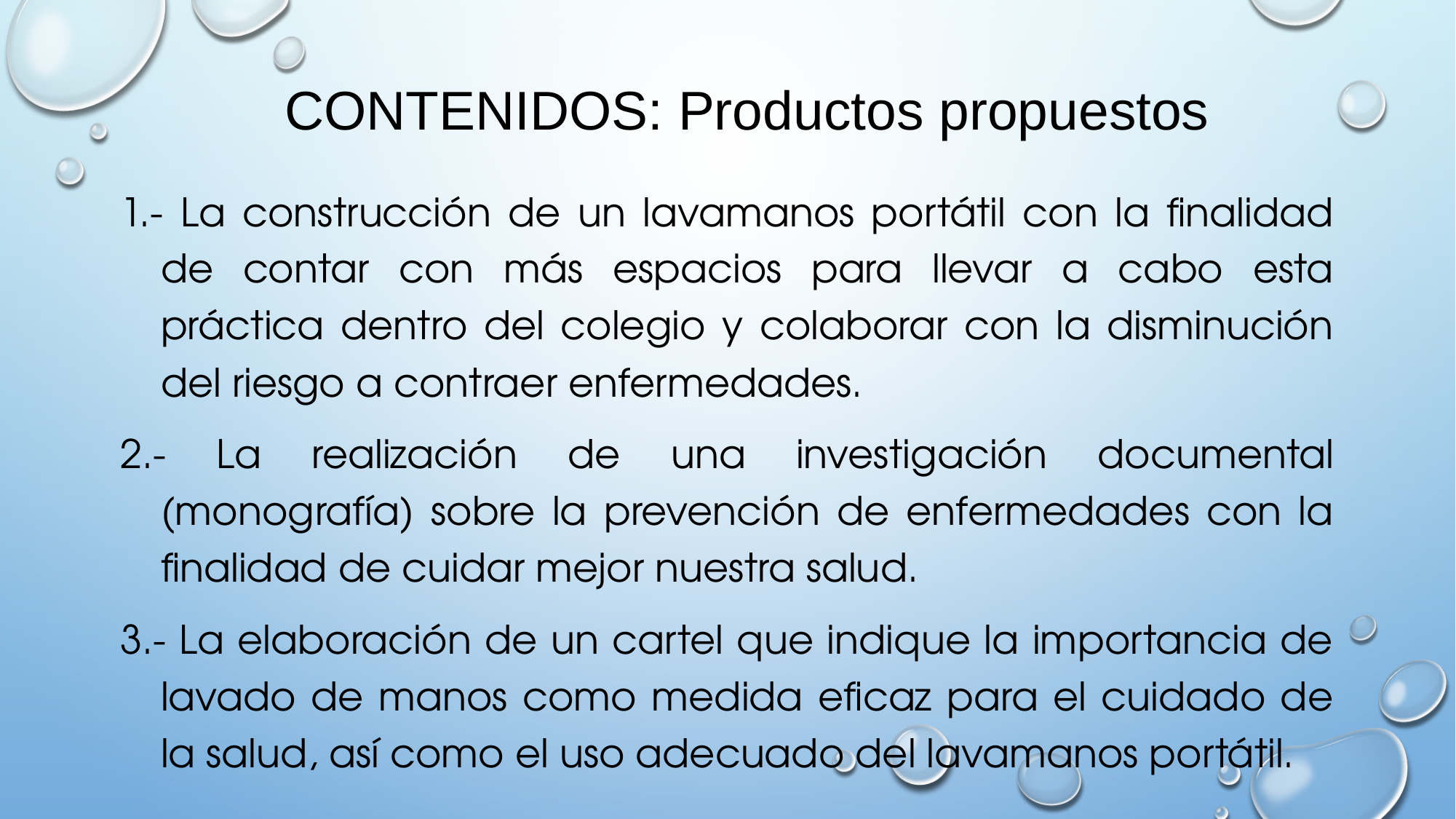

CONTENIDOS: Productos propuestos
1.- La construcción de un lavamanos portátil con la finalidad de contar con más espacios para llevar a cabo esta práctica dentro del colegio y colaborar con la disminución del riesgo a contraer enfermedades.
2.- La realización de una investigación documental (monografía) sobre la prevención de enfermedades con la finalidad de cuidar mejor nuestra salud.
3.- La elaboración de un cartel que indique la importancia de lavado de manos como medida eficaz para el cuidado de la salud, así como el uso adecuado del lavamanos portátil.